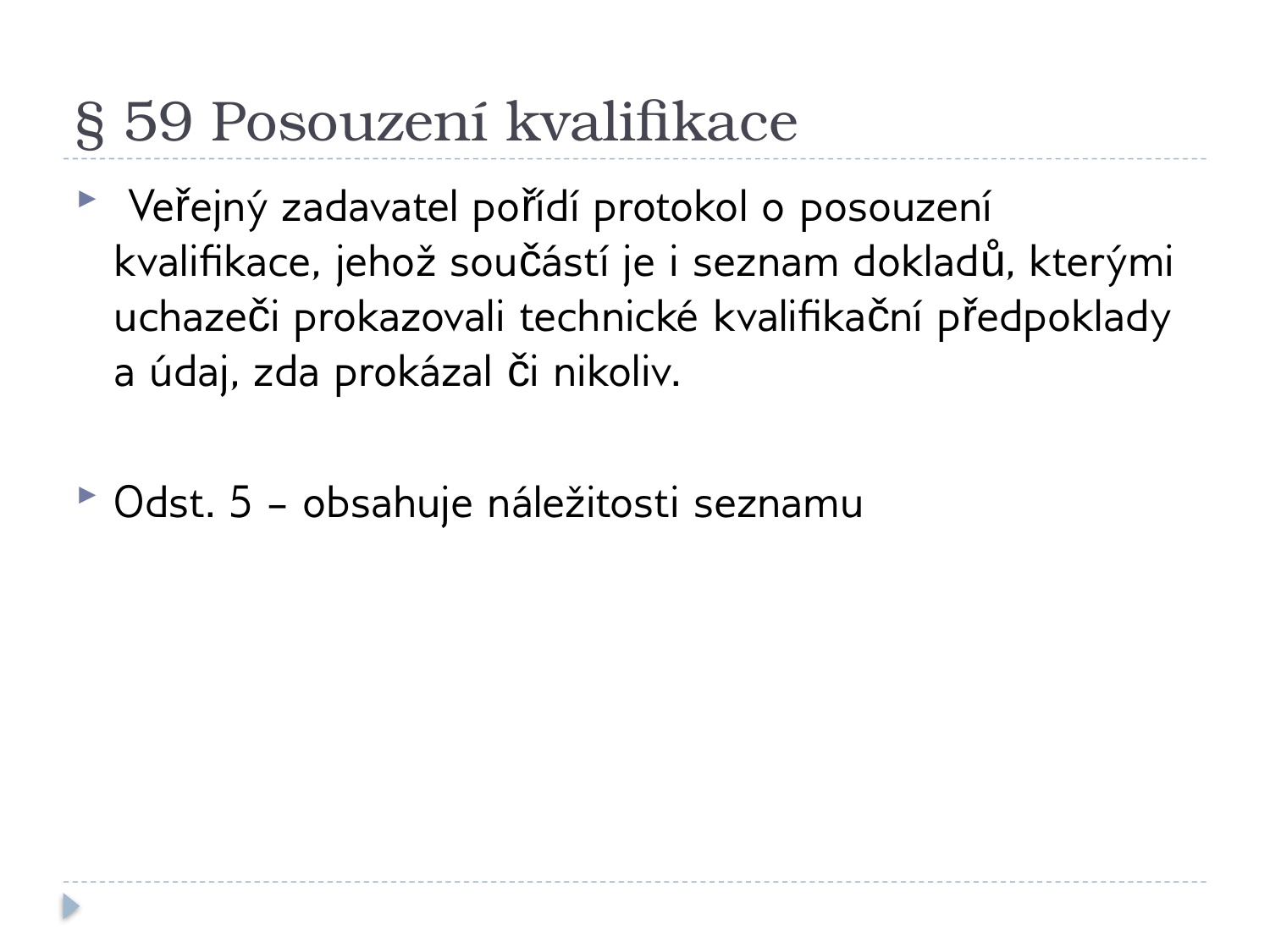

# § 59 Posouzení kvalifikace
 Veřejný zadavatel pořídí protokol o posouzení kvalifikace, jehož součástí je i seznam dokladů, kterými uchazeči prokazovali technické kvalifikační předpoklady a údaj, zda prokázal či nikoliv.

Odst. 5 – obsahuje náležitosti seznamu